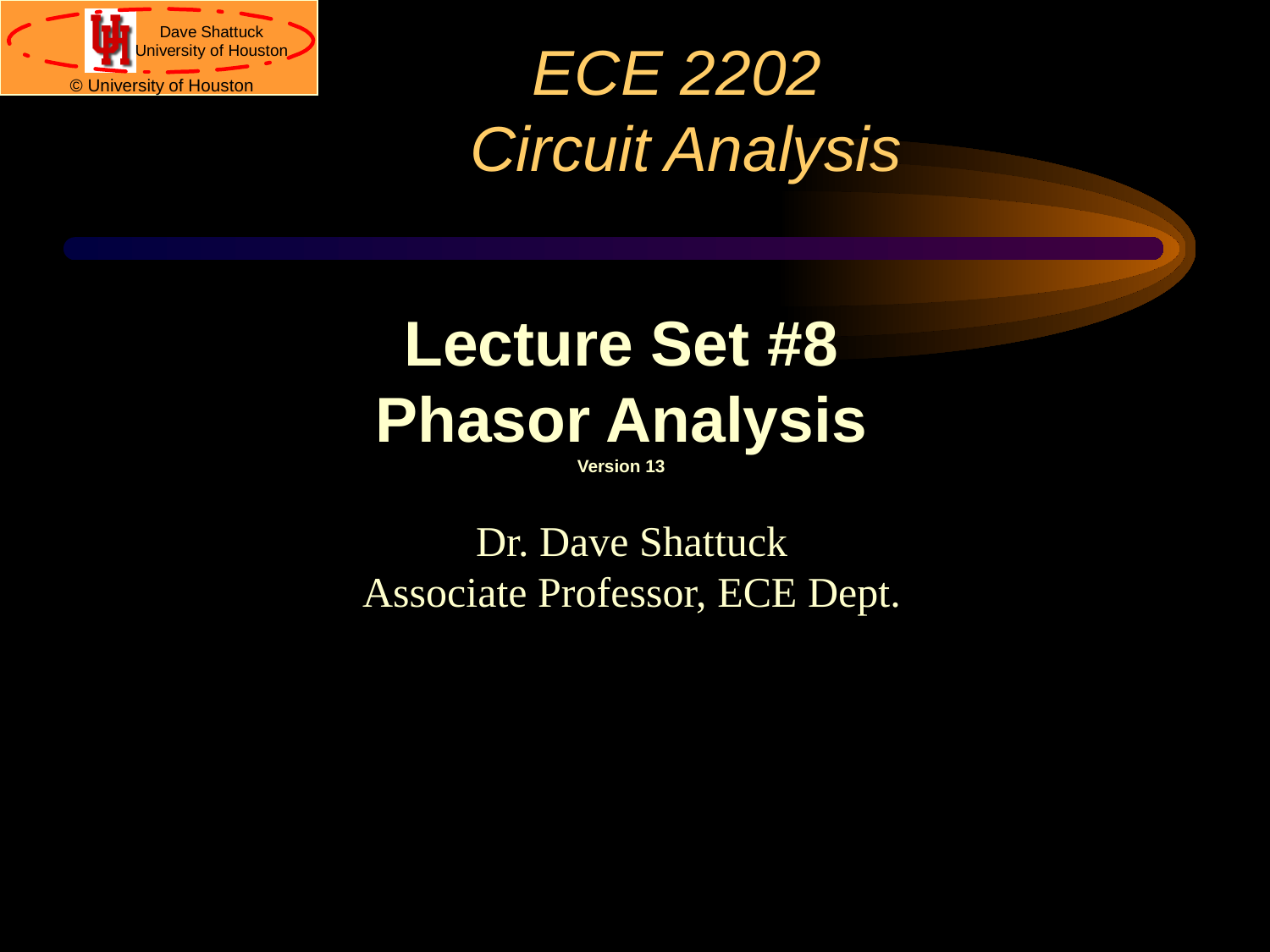

# ECE 2202 Circuit Analysis
Lecture Set #8
Phasor Analysis
Version 13
Dr. Dave Shattuck
Associate Professor, ECE Dept.